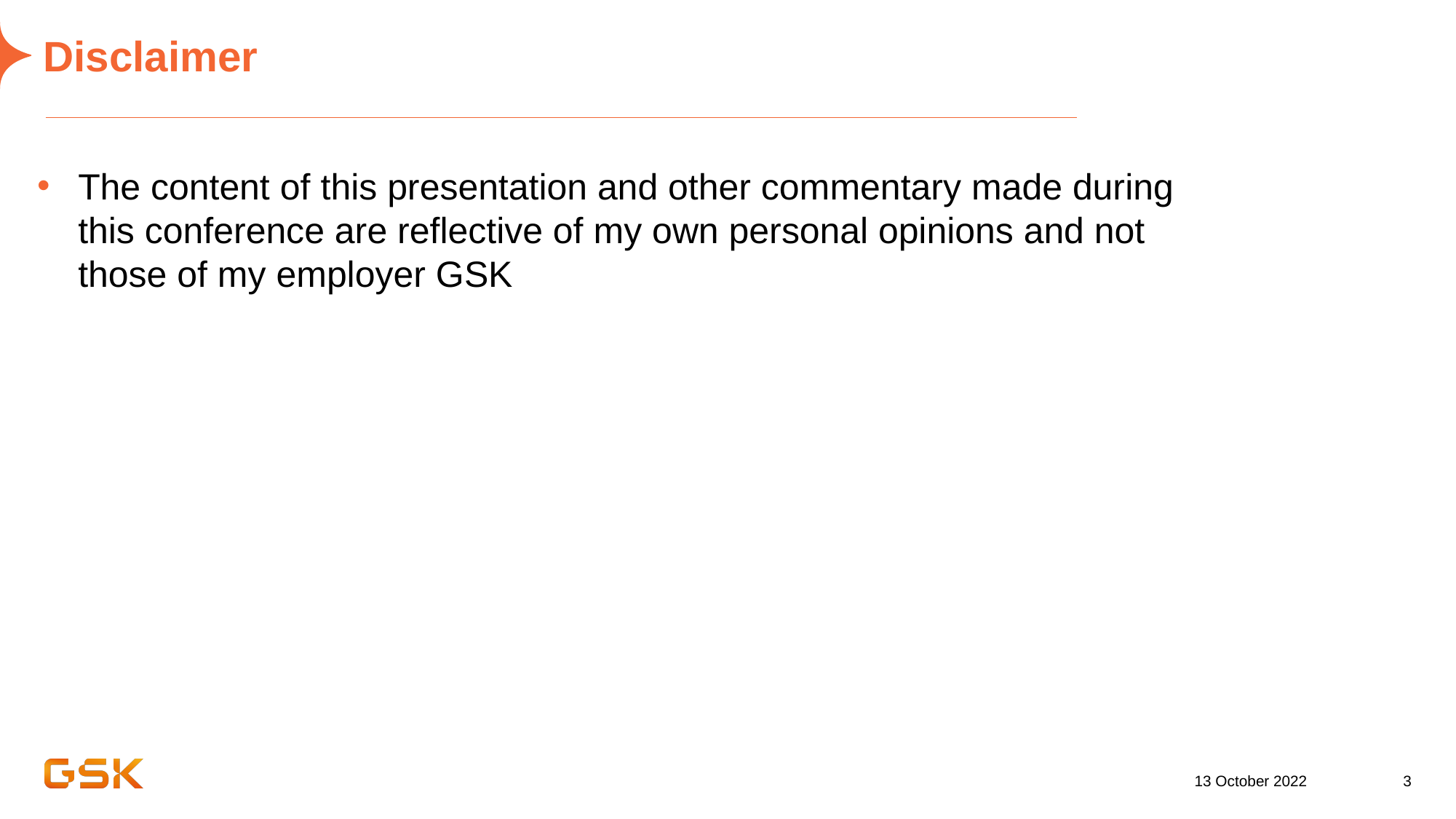

# Disclaimer
The content of this presentation and other commentary made during this conference are reflective of my own personal opinions and not those of my employer GSK
13 October 2022
3